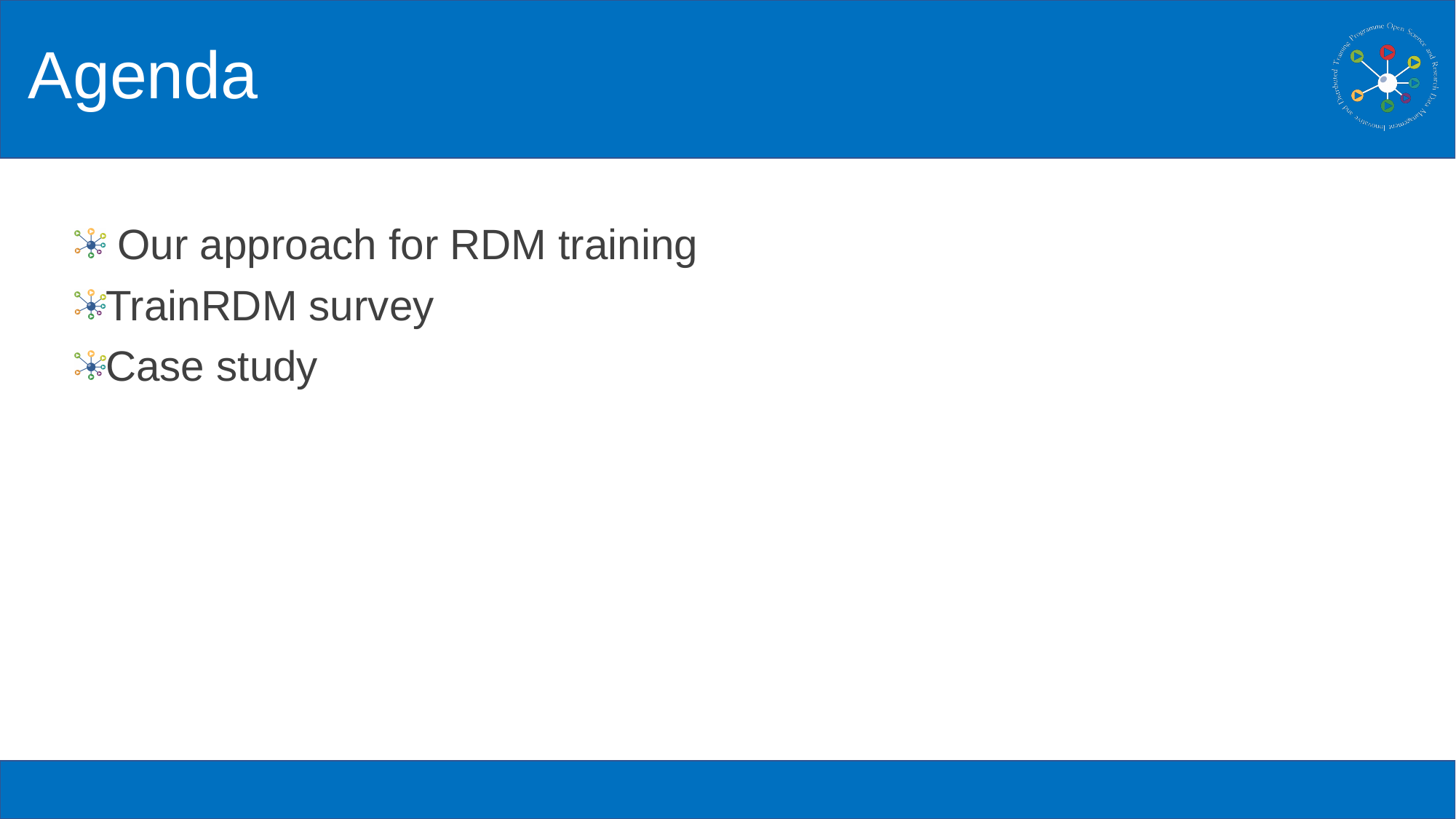

# Agenda
 Our approach for RDM training
TrainRDM survey
Case study